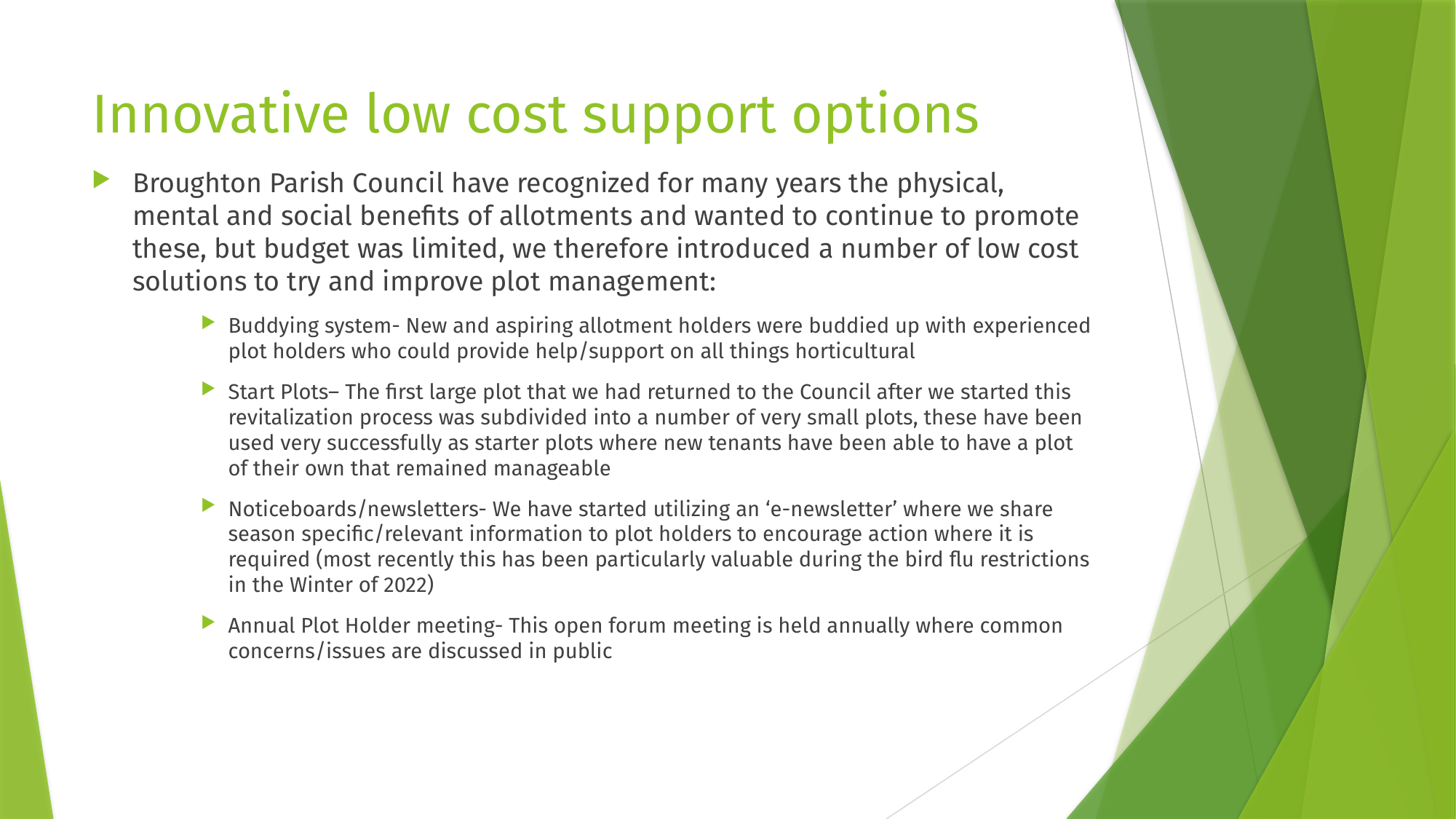

# Innovative low cost support options
Broughton Parish Council have recognized for many years the physical, mental and social benefits of allotments and wanted to continue to promote these, but budget was limited, we therefore introduced a number of low cost solutions to try and improve plot management:
Buddying system- New and aspiring allotment holders were buddied up with experienced plot holders who could provide help/support on all things horticultural
Start Plots– The first large plot that we had returned to the Council after we started this revitalization process was subdivided into a number of very small plots, these have been used very successfully as starter plots where new tenants have been able to have a plot of their own that remained manageable
Noticeboards/newsletters- We have started utilizing an ‘e-newsletter’ where we share season specific/relevant information to plot holders to encourage action where it is required (most recently this has been particularly valuable during the bird flu restrictions in the Winter of 2022)
Annual Plot Holder meeting- This open forum meeting is held annually where common concerns/issues are discussed in public